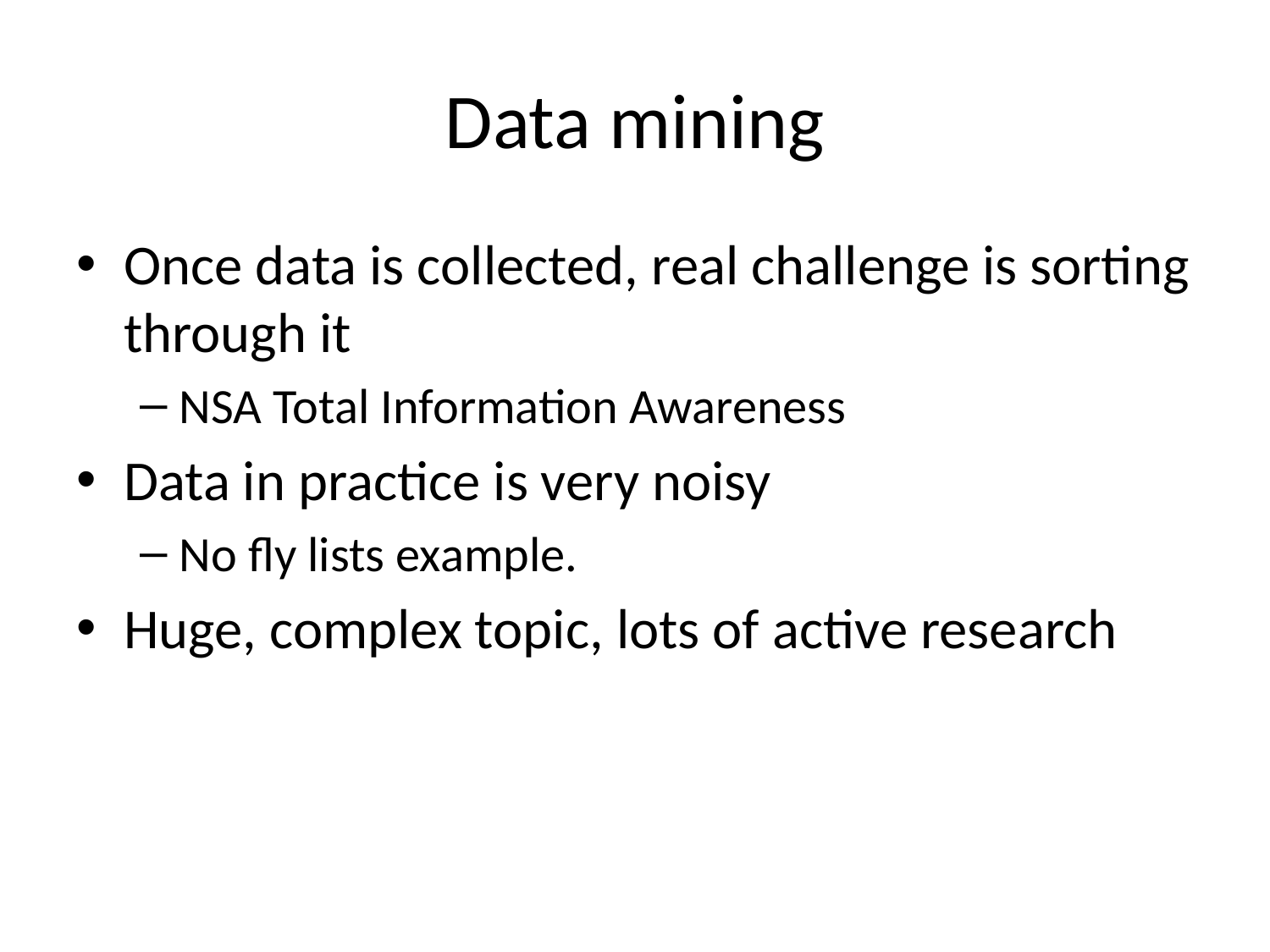

# Data mining
Once data is collected, real challenge is sorting through it
NSA Total Information Awareness
Data in practice is very noisy
No fly lists example.
Huge, complex topic, lots of active research